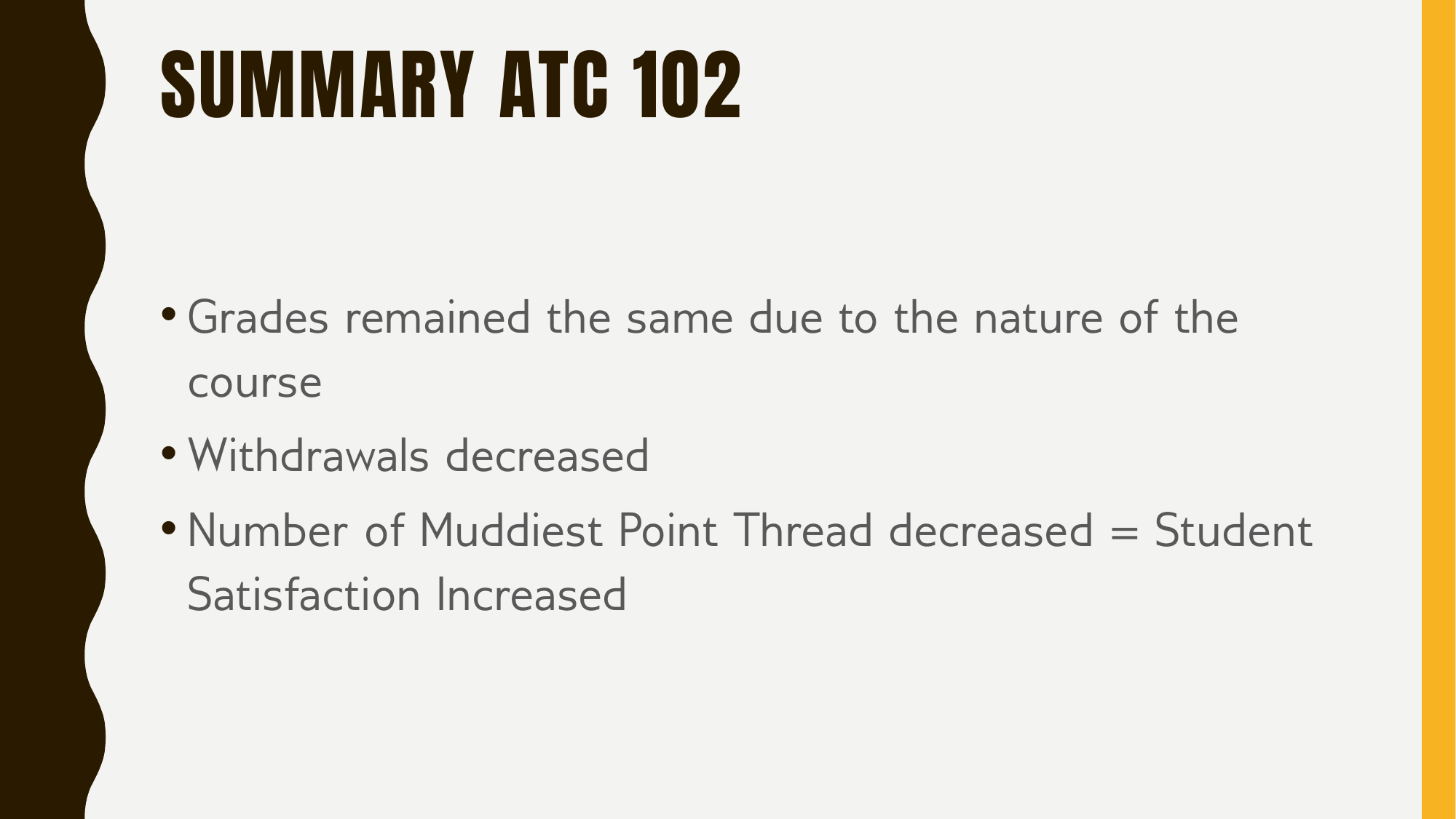

# Summary ATC 102
Grades remained the same due to the nature of the course
Withdrawals decreased
Number of Muddiest Point Thread decreased = Student Satisfaction Increased